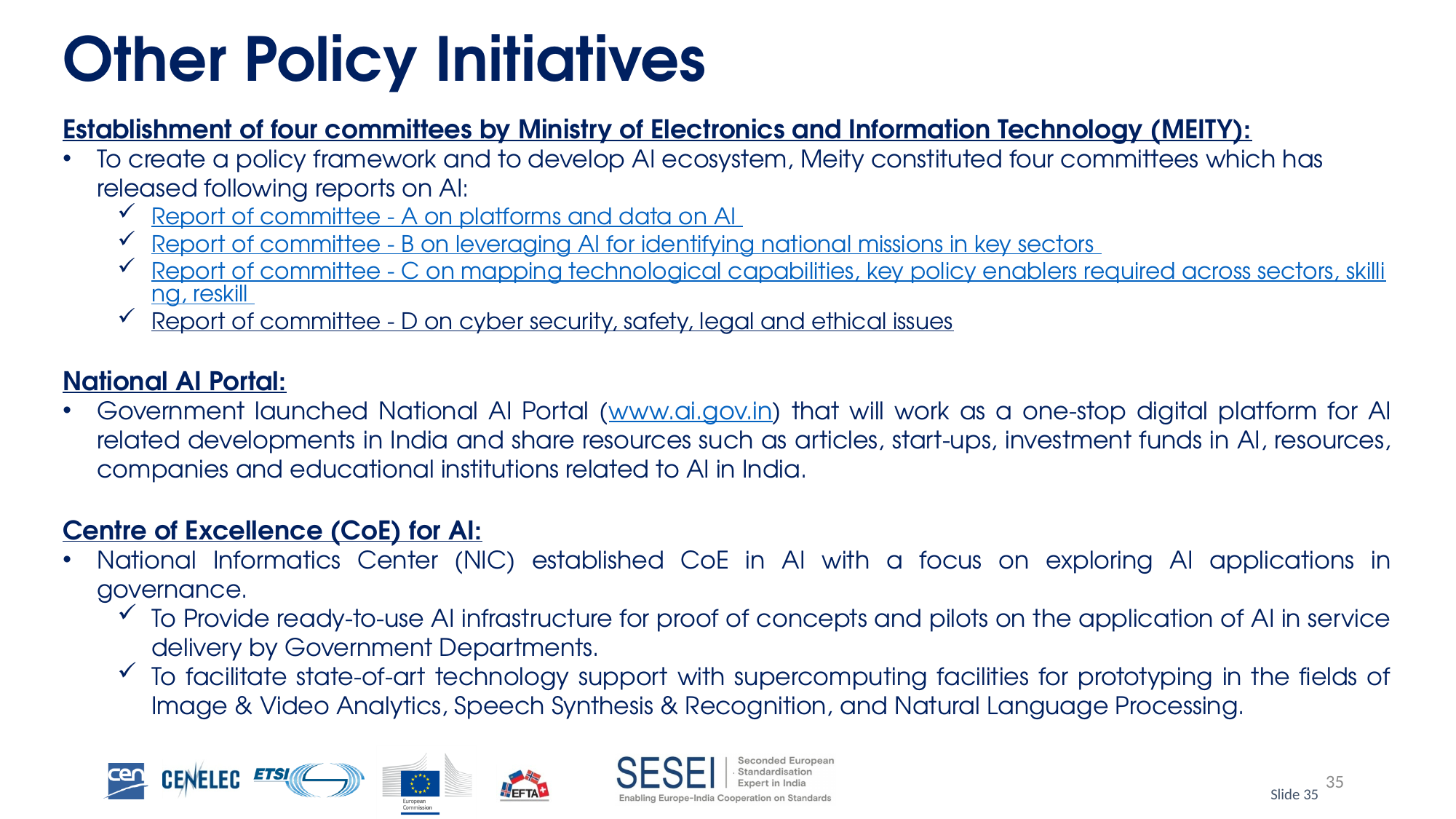

# Other Policy Initiatives
Establishment of four committees by Ministry of Electronics and Information Technology (MEITY):
To create a policy framework and to develop AI ecosystem, Meity constituted four committees which has released following reports on AI:
Report of committee - A on platforms and data on AI
Report of committee - B on leveraging AI for identifying national missions in key sectors
Report of committee - C on mapping technological capabilities, key policy enablers required across sectors, skilling, reskill
Report of committee - D on cyber security, safety, legal and ethical issues

National AI Portal:
Government launched National AI Portal (www.ai.gov.in) that will work as a one-stop digital platform for AI related developments in India and share resources such as articles, start-ups, investment funds in AI, resources, companies and educational institutions related to AI in India.

Centre of Excellence (CoE) for AI:
National Informatics Center (NIC) established CoE in AI with a focus on exploring AI applications in governance.
To Provide ready-to-use AI infrastructure for proof of concepts and pilots on the application of AI in service delivery by Government Departments.
To facilitate state-of-art technology support with supercomputing facilities for prototyping in the fields of Image & Video Analytics, Speech Synthesis & Recognition, and Natural Language Processing.
35